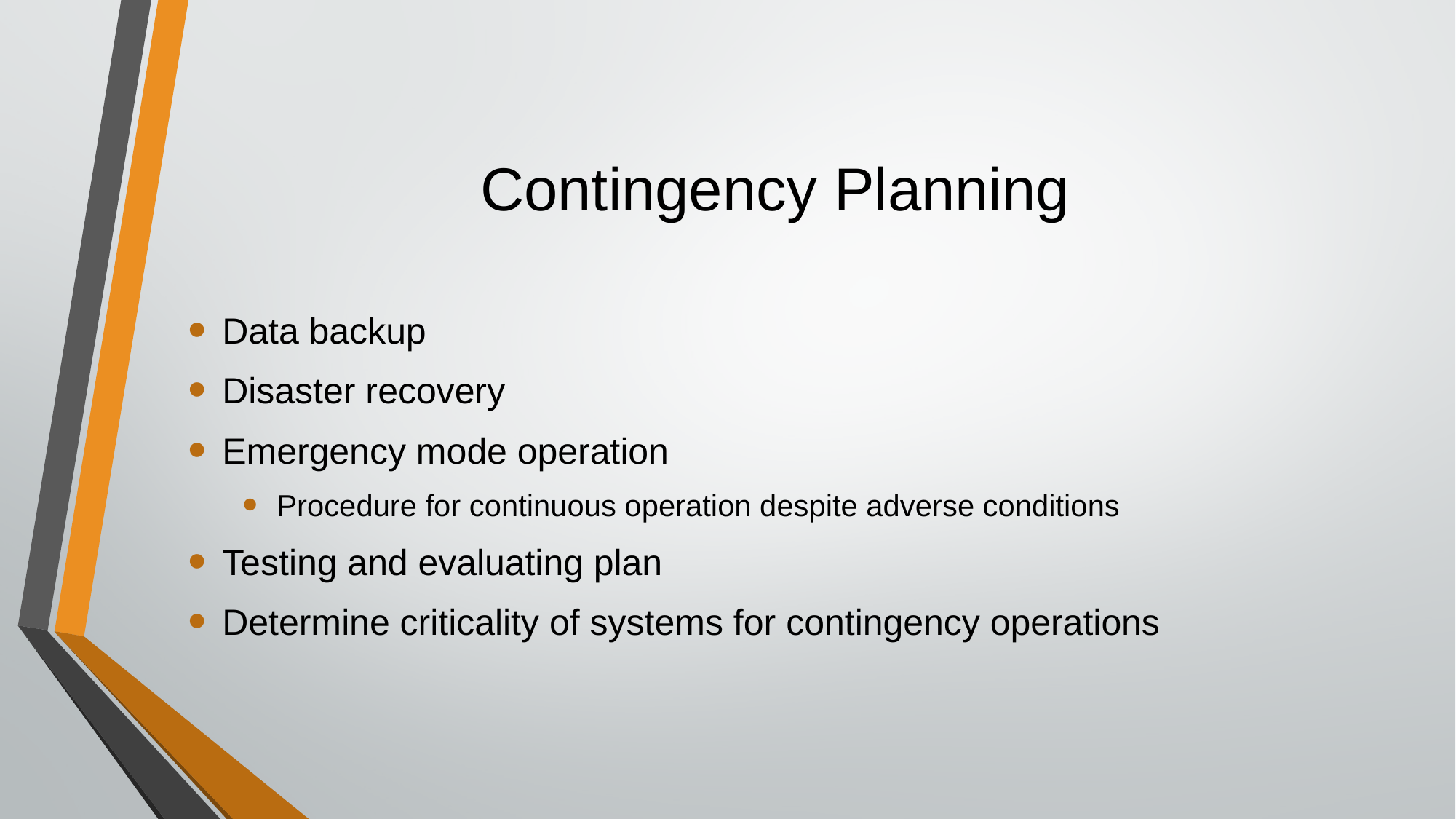

# Contingency Planning
Data backup
Disaster recovery
Emergency mode operation
Procedure for continuous operation despite adverse conditions
Testing and evaluating plan
Determine criticality of systems for contingency operations